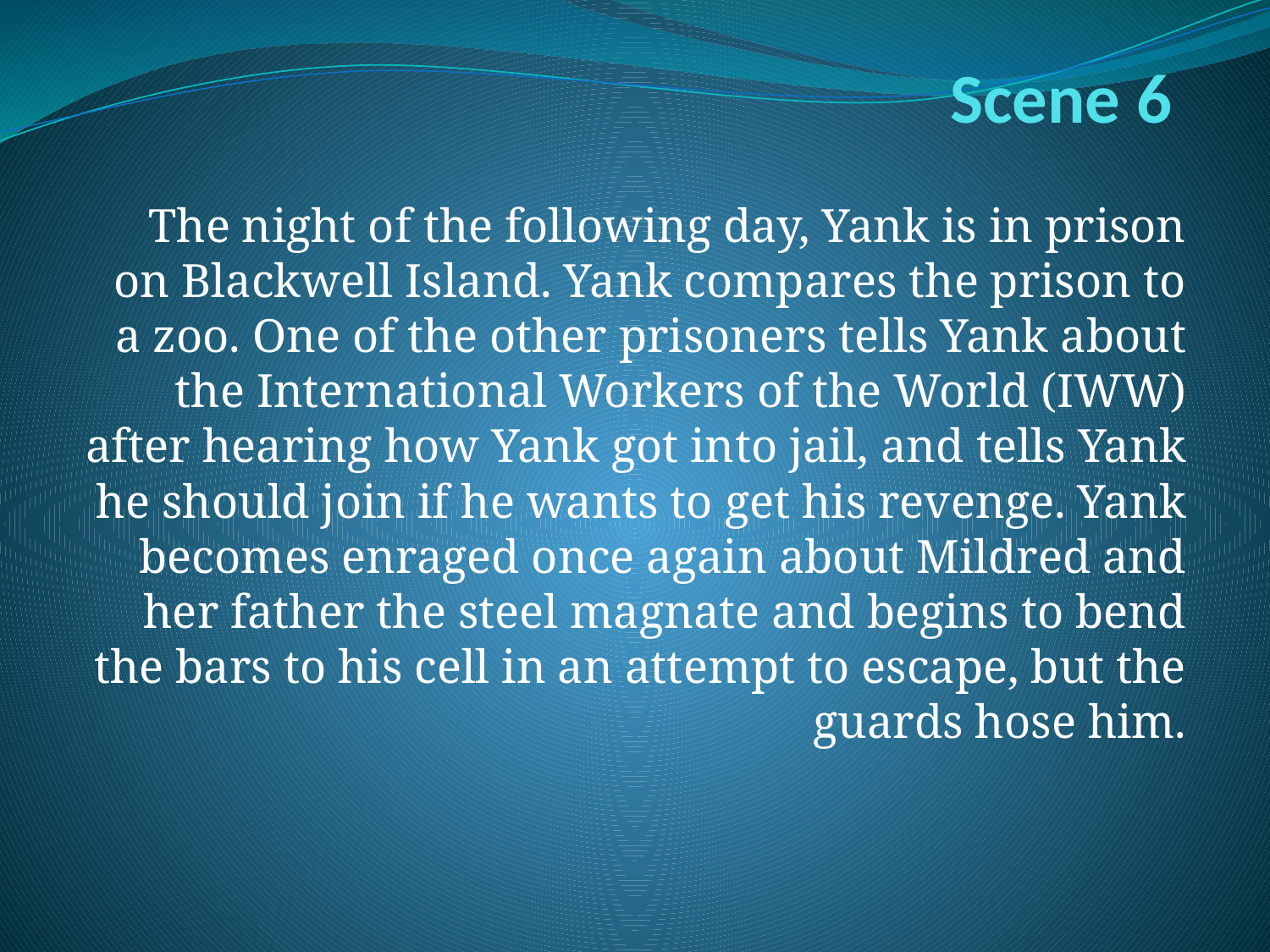

# Scene 6
The night of the following day, Yank is in prison on Blackwell Island. Yank compares the prison to a zoo. One of the other prisoners tells Yank about the International Workers of the World (IWW) after hearing how Yank got into jail, and tells Yank he should join if he wants to get his revenge. Yank becomes enraged once again about Mildred and her father the steel magnate and begins to bend the bars to his cell in an attempt to escape, but the guards hose him.